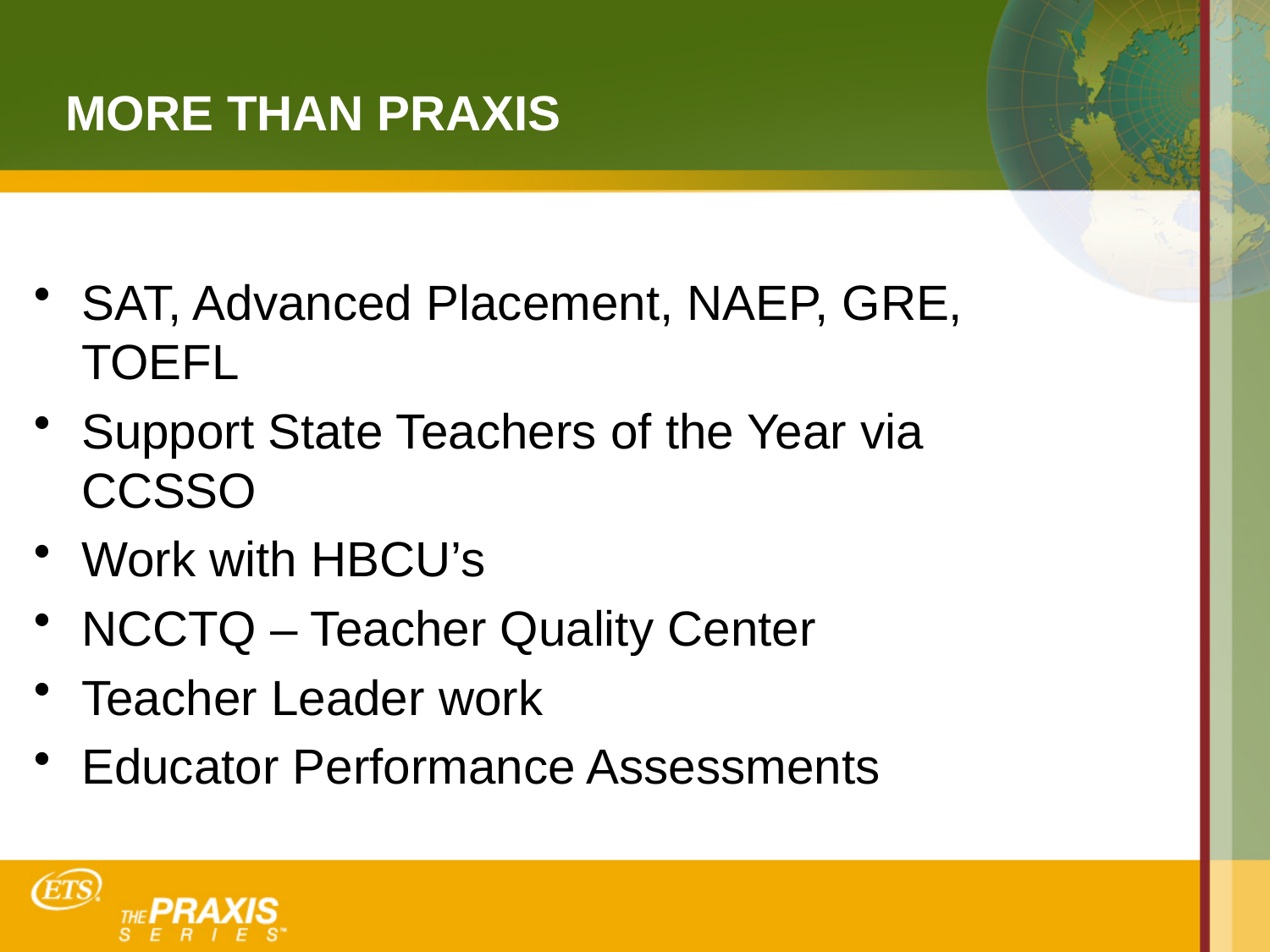

# MORE THAN PRAXIS
SAT, Advanced Placement, NAEP, GRE, TOEFL
Support State Teachers of the Year via CCSSO
Work with HBCU’s
NCCTQ – Teacher Quality Center
Teacher Leader work
Educator Performance Assessments